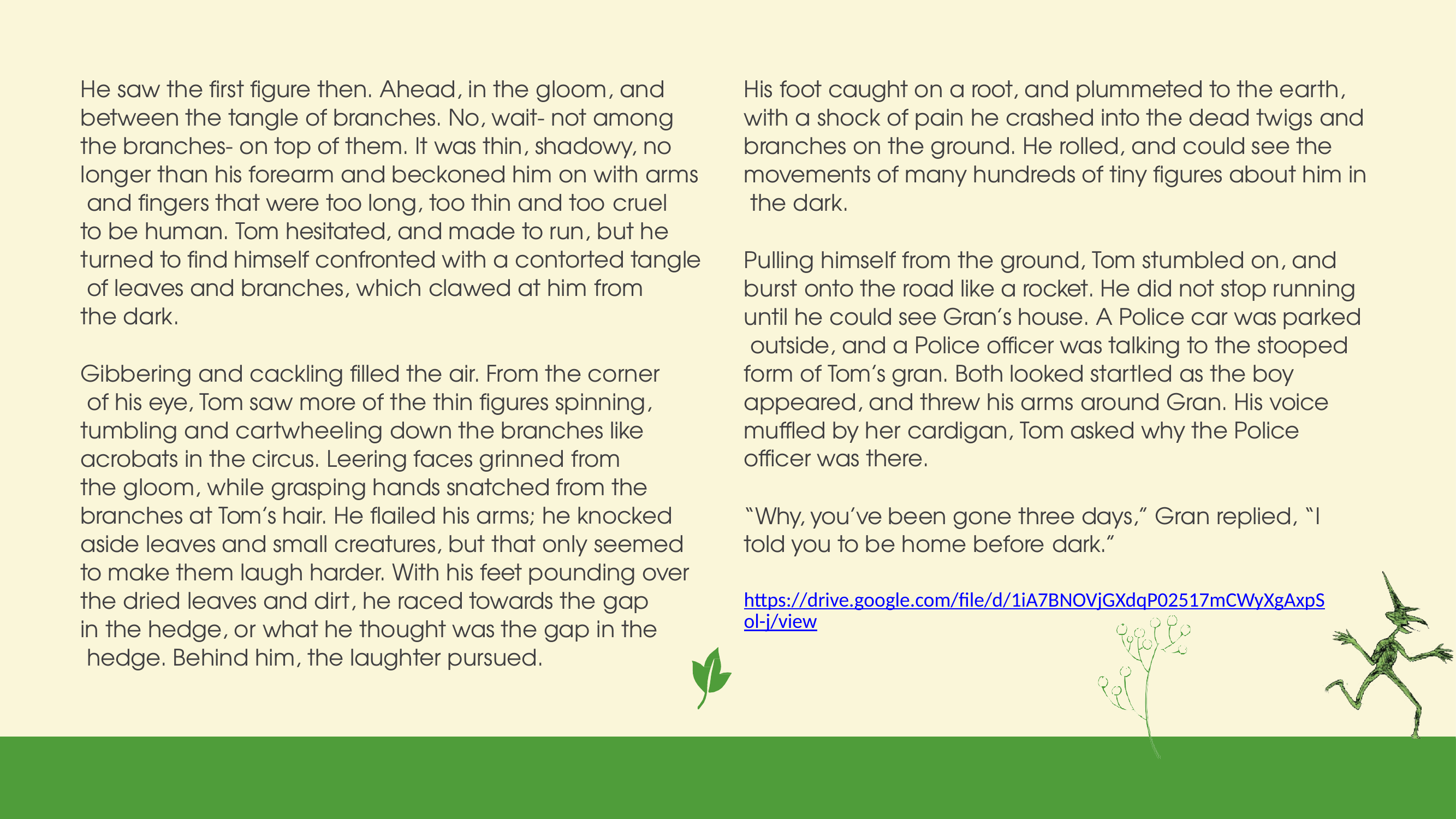

He saw the first figure then. Ahead, in the gloom, and  between the tangle of branches. No, wait- not among  the branches- on top of them. It was thin, shadowy, no  longer than his forearm and beckoned him on with arms  and fingers that were too long, too thin and too cruel
to be human. Tom hesitated, and made to run, but he  turned to find himself confronted with a contorted tangle  of leaves and branches, which clawed at him from
the dark.
His foot caught on a root, and plummeted to the earth,  with a shock of pain he crashed into the dead twigs and  branches on the ground. He rolled, and could see the  movements of many hundreds of tiny figures about him in  the dark.
Pulling himself from the ground, Tom stumbled on, and  burst onto the road like a rocket. He did not stop running  until he could see Gran’s house. A Police car was parked  outside, and a Police officer was talking to the stooped  form of Tom’s gran. Both looked startled as the boy  appeared, and threw his arms around Gran. His voice  muffled by her cardigan, Tom asked why the Police  officer was there.
Gibbering and cackling filled the air. From the corner  of his eye, Tom saw more of the thin figures spinning,  tumbling and cartwheeling down the branches like  acrobats in the circus. Leering faces grinned from  the gloom, while grasping hands snatched from the
branches at Tom’s hair. He flailed his arms; he knocked  aside leaves and small creatures, but that only seemed  to make them laugh harder. With his feet pounding over  the dried leaves and dirt, he raced towards the gap
in the hedge, or what he thought was the gap in the  hedge. Behind him, the laughter pursued.
“Why, you’ve been gone three days,” Gran replied, “I  told you to be home before dark.”

https://drive.google.com/file/d/1iA7BNOVjGXdqP02517mCWyXgAxpSol-j/view